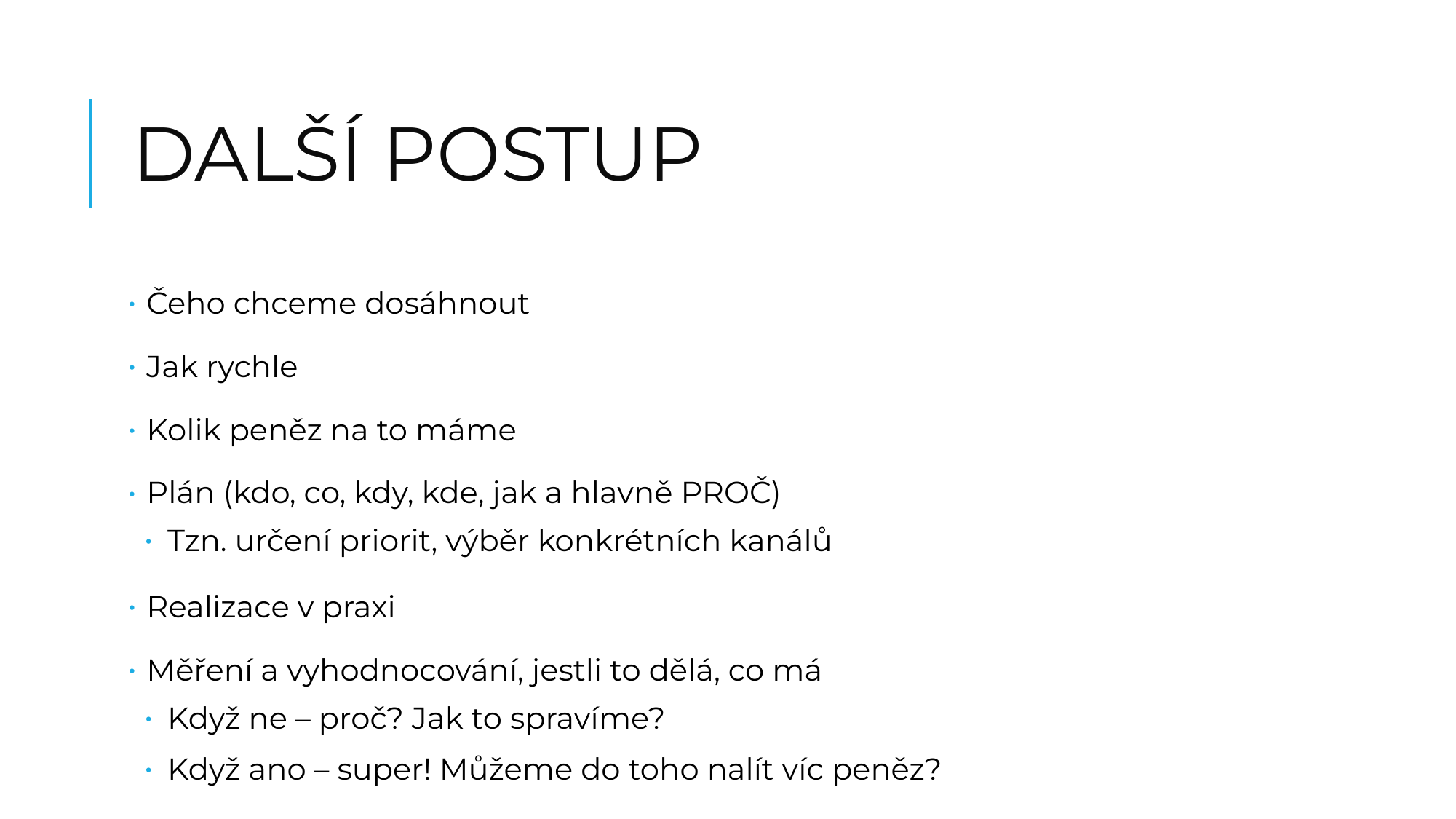

# DALŠÍ POSTUP
 Čeho chceme dosáhnout
 Jak rychle
 Kolik peněz na to máme
 Plán (kdo, co, kdy, kde, jak a hlavně PROČ)
 Tzn. určení priorit, výběr konkrétních kanálů
 Realizace v praxi
 Měření a vyhodnocování, jestli to dělá, co má
 Když ne – proč? Jak to spravíme?
 Když ano – super! Můžeme do toho nalít víc peněz?